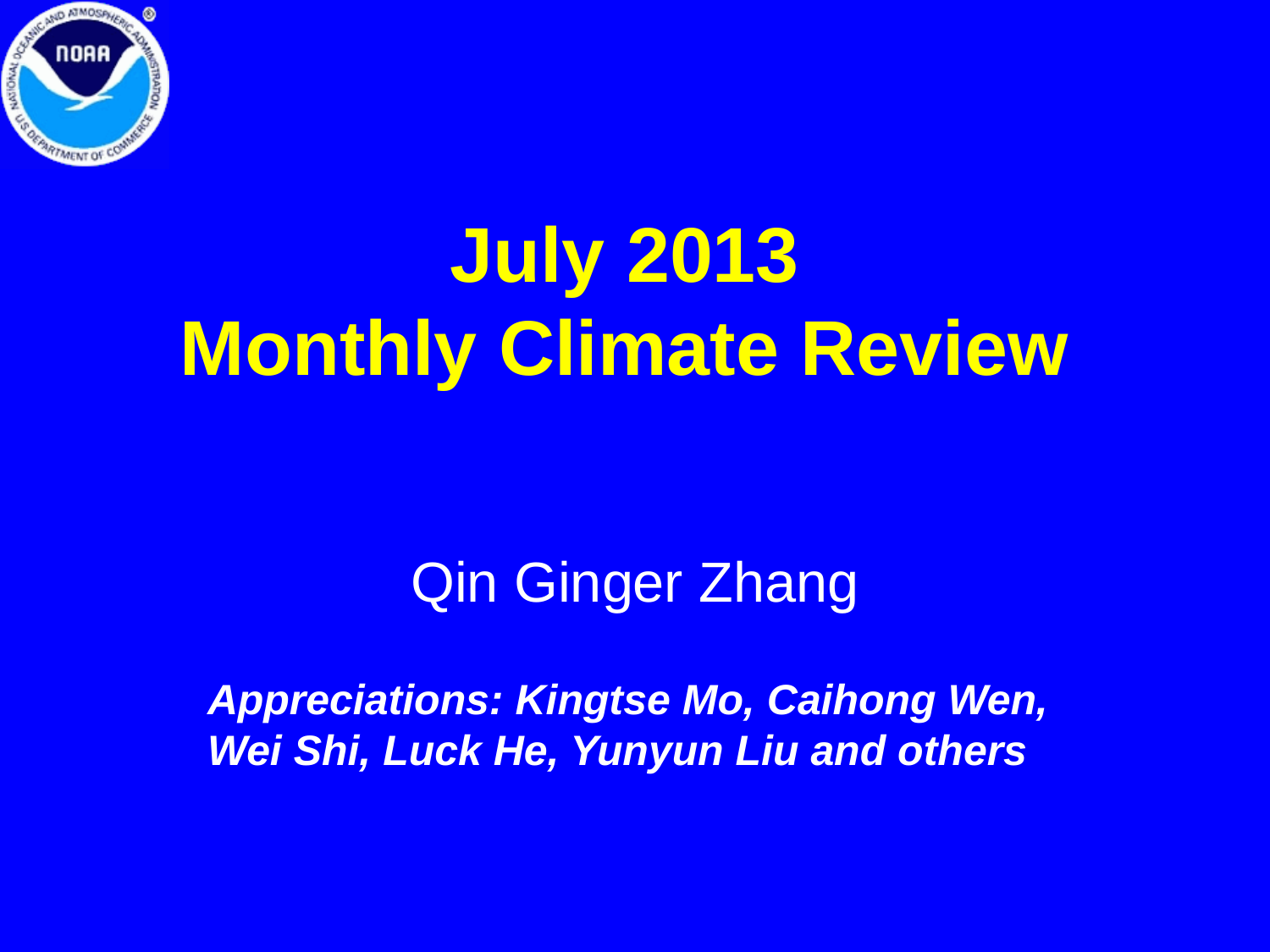

# July 2013 Monthly Climate Review
Qin Ginger Zhang
Appreciations: Kingtse Mo, Caihong Wen, Wei Shi, Luck He, Yunyun Liu and others